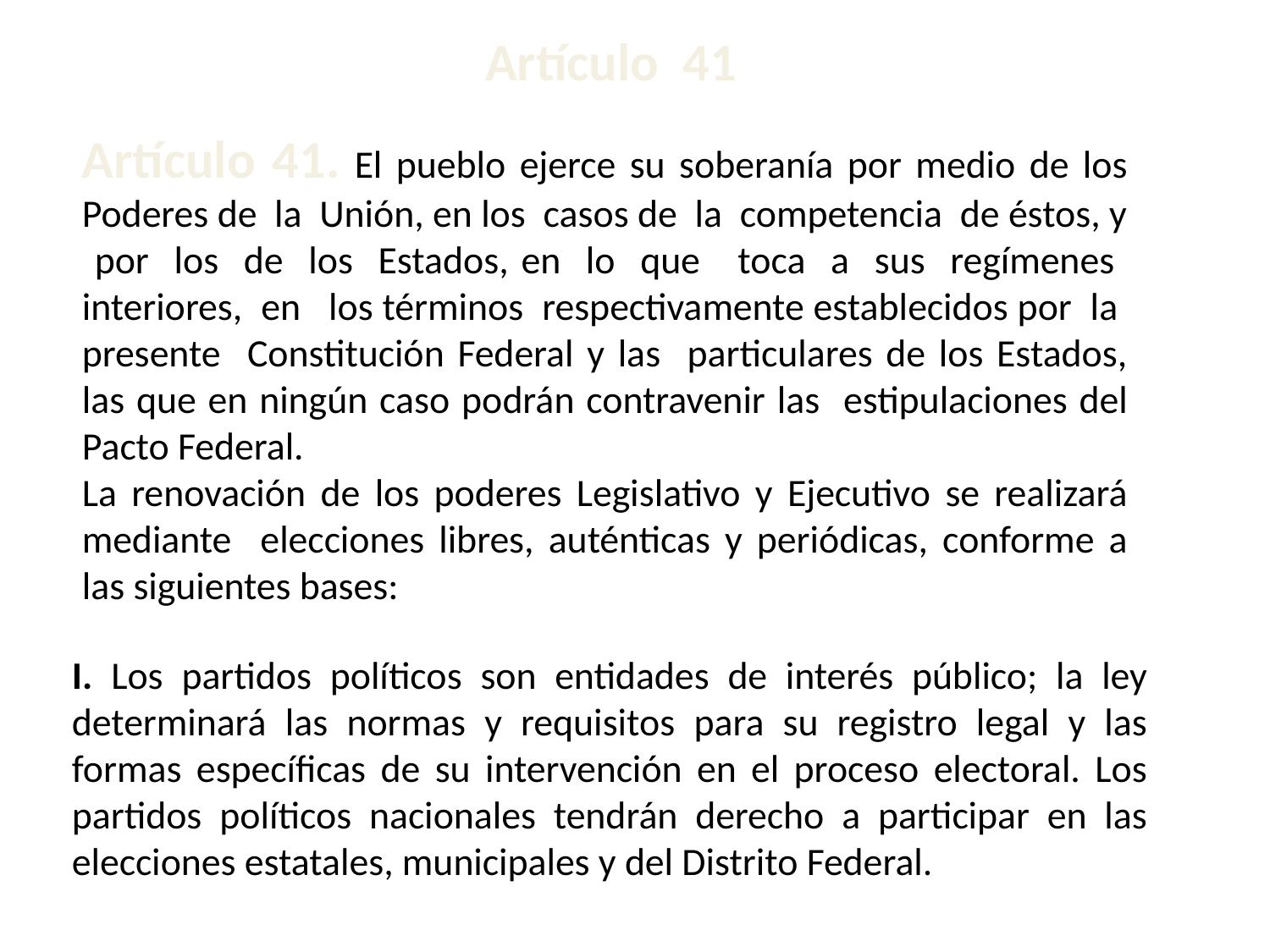

Artículo  41
Artículo 41. El pueblo ejerce su soberanía por medio de los Poderes de  la  Unión, en los  casos de  la  competencia  de éstos, y  por  los  de  los  Estados, en  lo  que   toca  a  sus  regímenes  interiores,  en   los términos  respectivamente establecidos por  la  presente  Constitución Federal y las  particulares de los Estados, las que en ningún caso podrán contravenir las  estipulaciones del Pacto Federal.
La renovación de los poderes Legislativo y Ejecutivo se realizará mediante  elecciones libres, auténticas y periódicas, conforme a las siguientes bases:

I. Los partidos políticos son entidades de interés público; la ley determinará las normas y requisitos para su registro legal y las formas específicas de su intervención en el proceso electoral. Los partidos políticos nacionales tendrán derecho a participar en las elecciones estatales, municipales y del Distrito Federal.

45